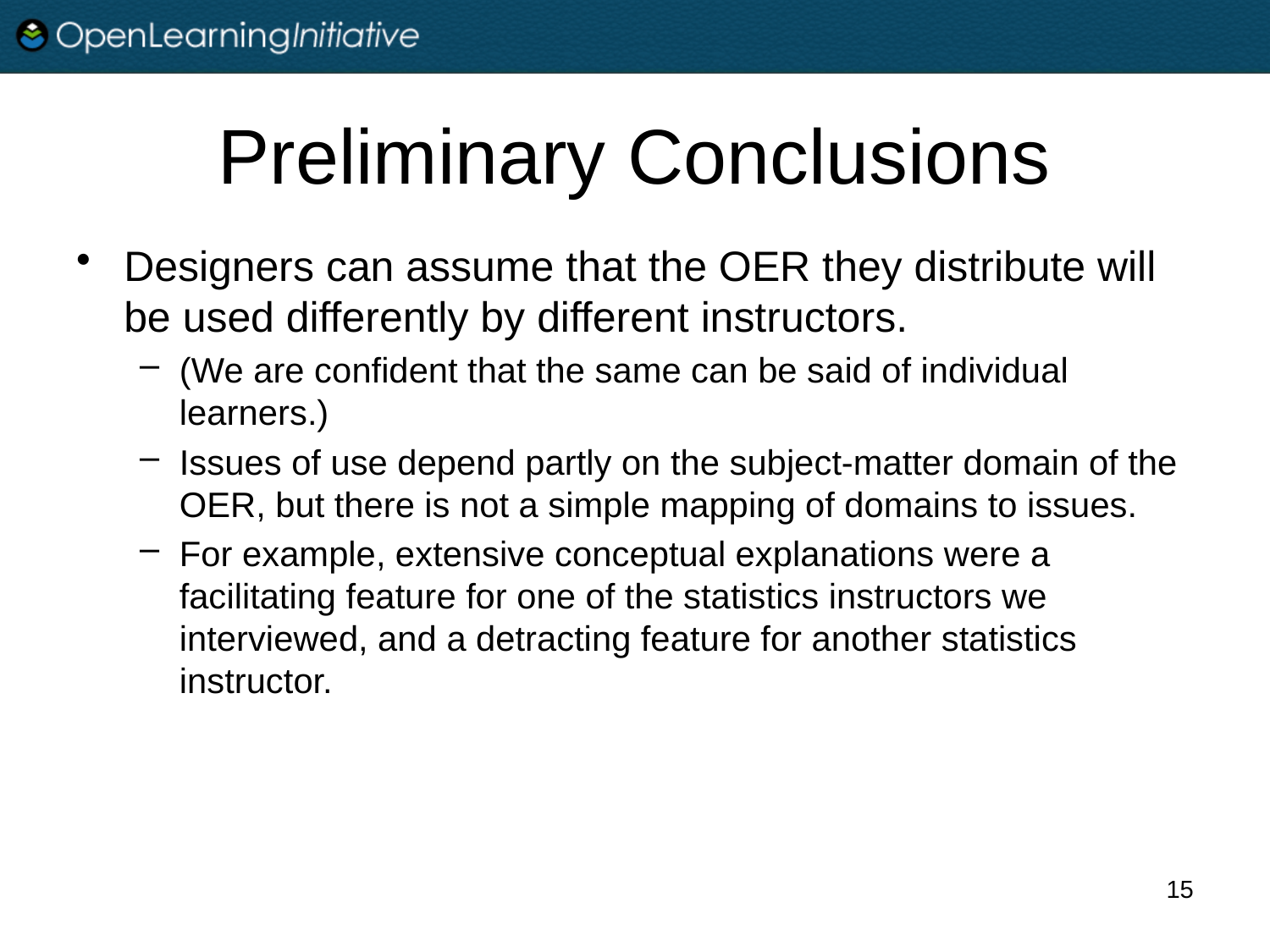

# Preliminary Conclusions
Designers can assume that the OER they distribute will be used differently by different instructors.
(We are confident that the same can be said of individual learners.)
Issues of use depend partly on the subject-matter domain of the OER, but there is not a simple mapping of domains to issues.
For example, extensive conceptual explanations were a facilitating feature for one of the statistics instructors we interviewed, and a detracting feature for another statistics instructor.

15